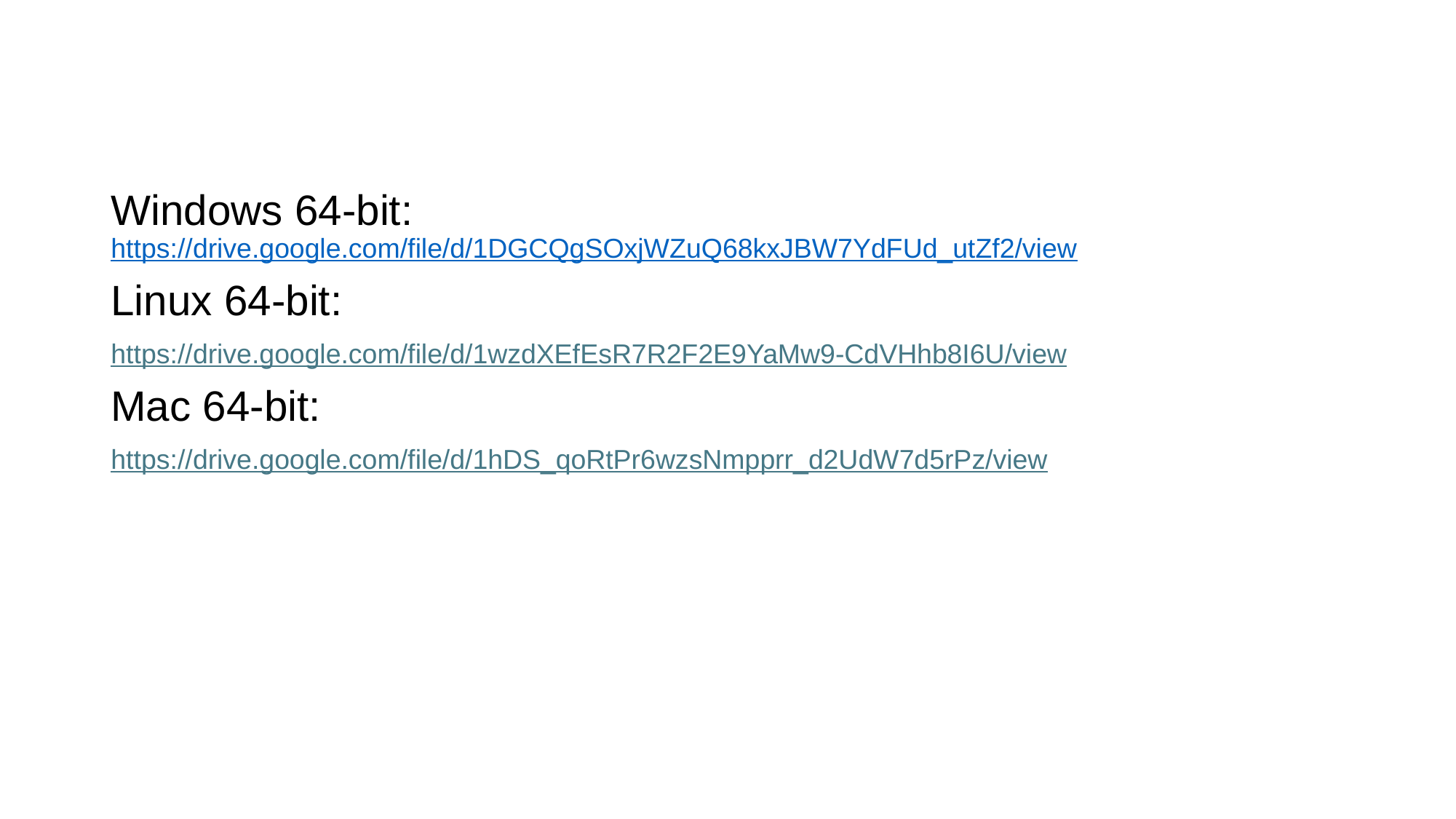

Windows 64-bit: https://drive.google.com/file/d/1DGCQgSOxjWZuQ68kxJBW7YdFUd_utZf2/view
Linux 64-bit:
https://drive.google.com/file/d/1wzdXEfEsR7R2F2E9YaMw9-CdVHhb8I6U/view
Mac 64-bit:
https://drive.google.com/file/d/1hDS_qoRtPr6wzsNmpprr_d2UdW7d5rPz/view